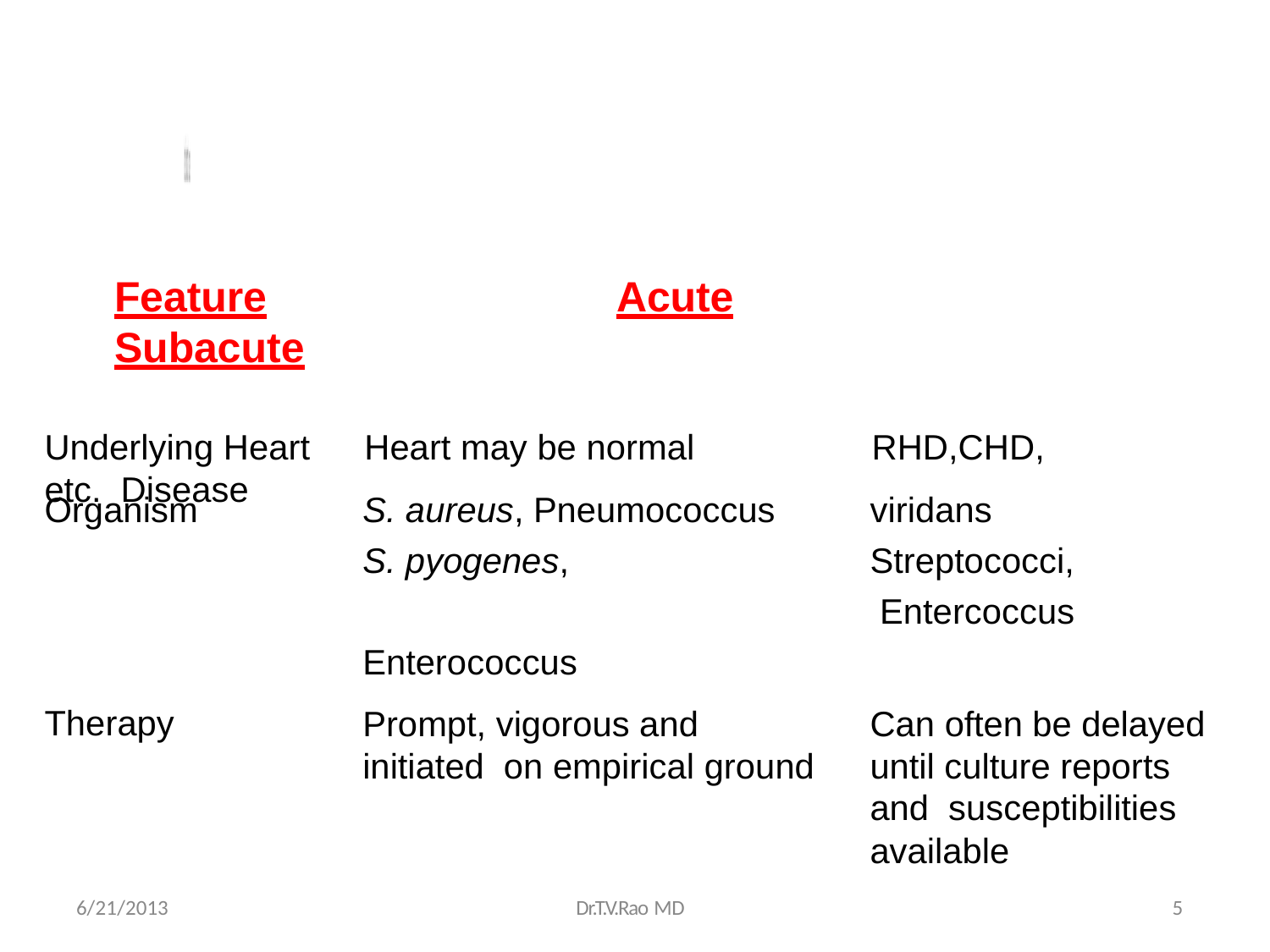

#

Feature	Acute	Subacute

Underlying Heart	Heart may be normal	RHD,CHD, etc.  Disease
S. aureus, Pneumococcus
S. pyogenes,  Enterococcus
viridans  Streptococci,  Entercoccus
Organism
Therapy
Prompt, vigorous and initiated  on empirical ground
Can often be delayed  until culture reports and  susceptibilities  available
6/21/2013
Dr.T.V.Rao MD
5